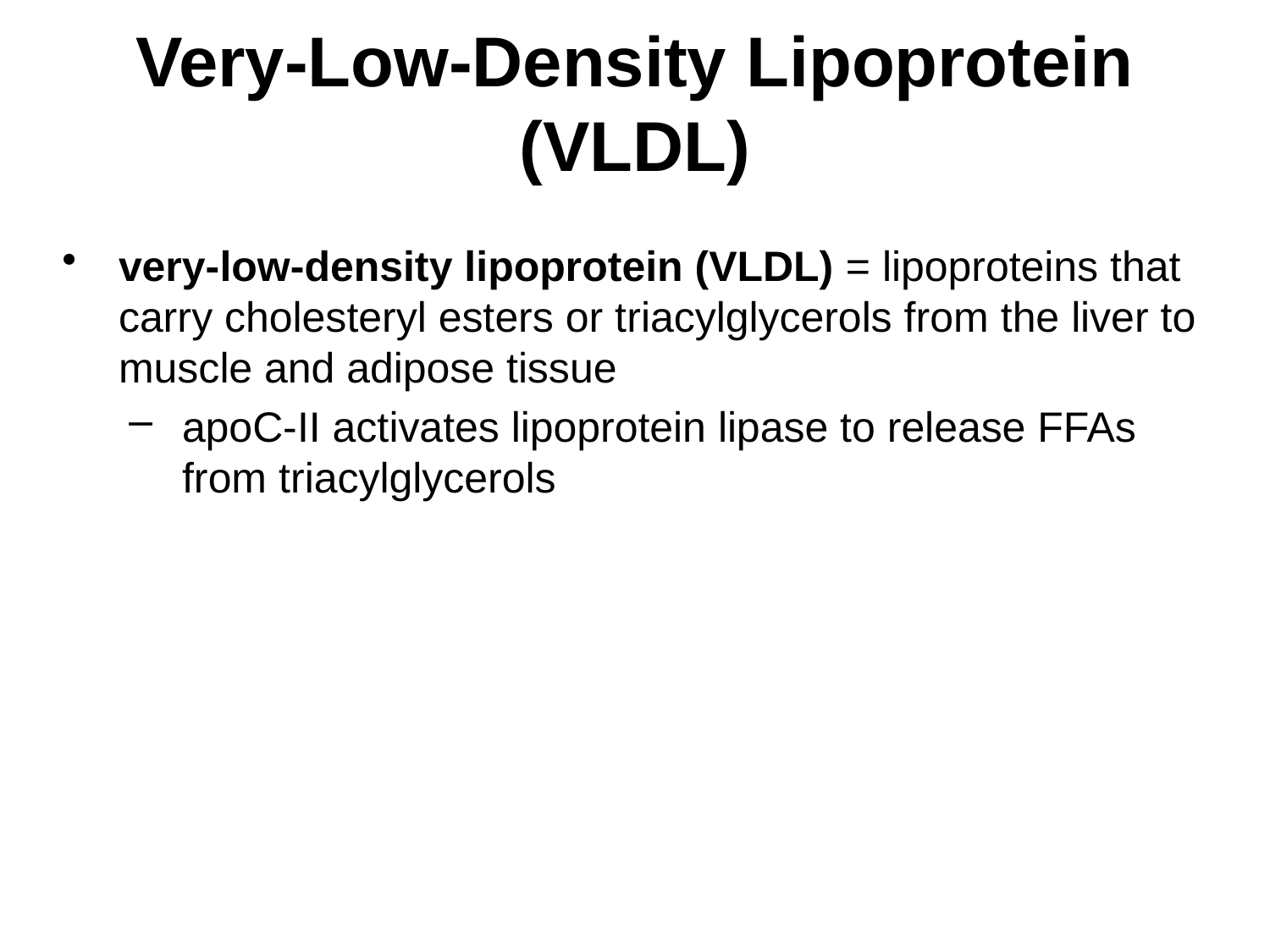

# Very-Low-Density Lipoprotein (VLDL)
very-low-density lipoprotein (VLDL) = lipoproteins that carry cholesteryl esters or triacylglycerols from the liver to muscle and adipose tissue
apoC-II activates lipoprotein lipase to release FFAs from triacylglycerols